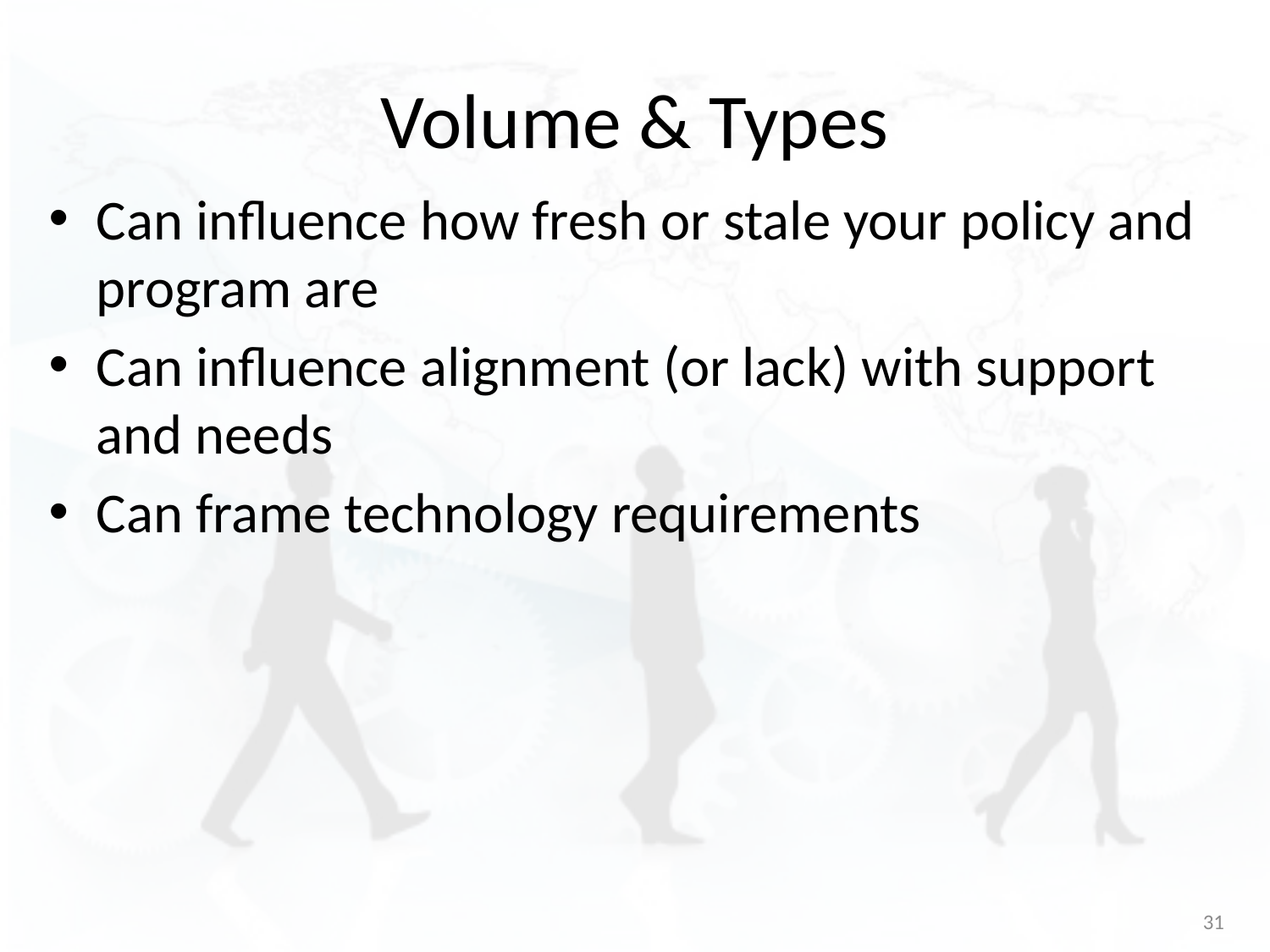

# Volume & Types
Can influence how fresh or stale your policy and program are
Can influence alignment (or lack) with support and needs
Can frame technology requirements

31